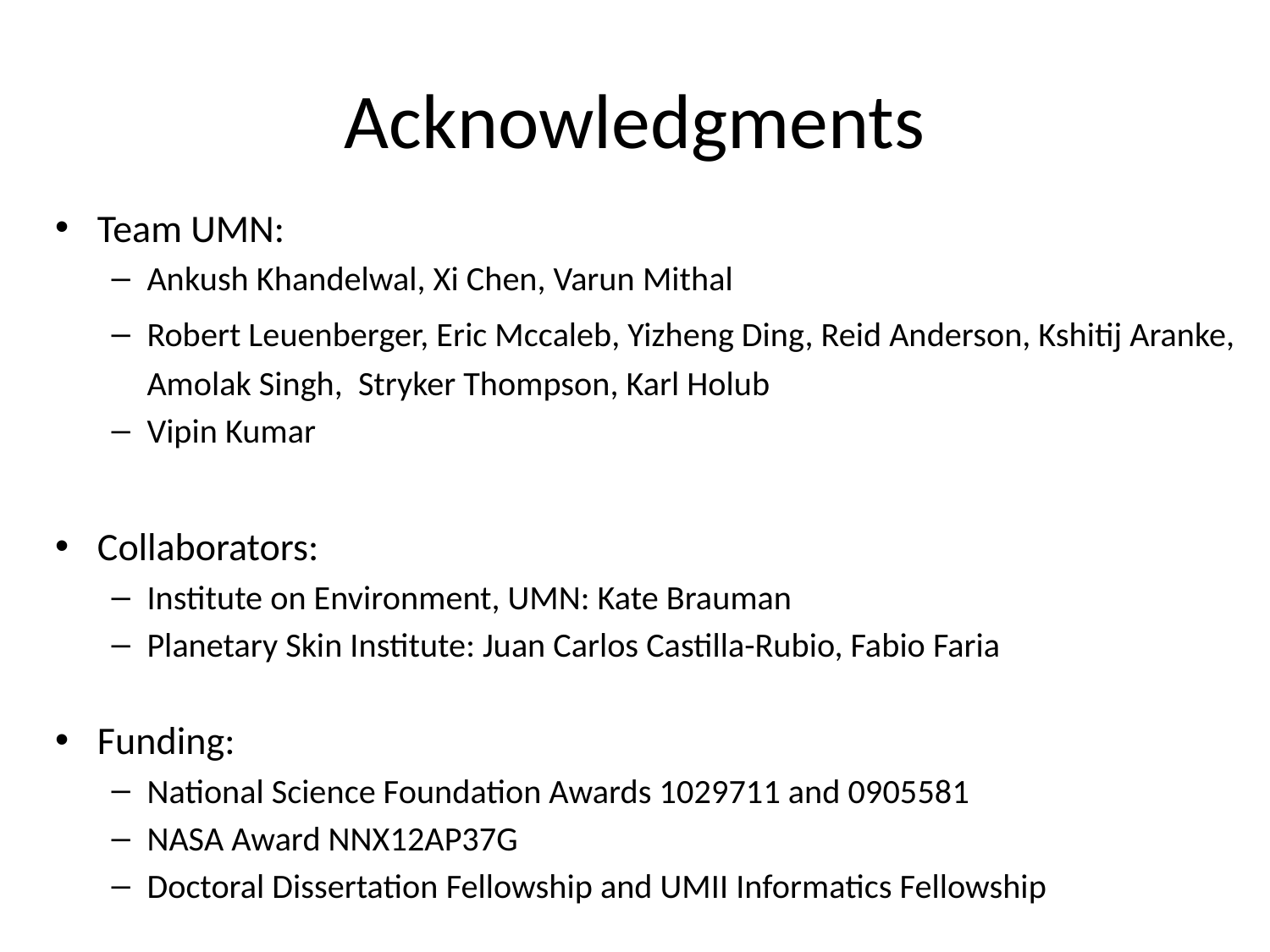

# Acknowledgments
Team UMN:
Ankush Khandelwal, Xi Chen, Varun Mithal
Robert Leuenberger, Eric Mccaleb, Yizheng Ding, Reid Anderson, Kshitij Aranke, Amolak Singh,  Stryker Thompson, Karl Holub
Vipin Kumar

Collaborators:
Institute on Environment, UMN: Kate Brauman
Planetary Skin Institute: Juan Carlos Castilla-Rubio, Fabio Faria

Funding:
National Science Foundation Awards 1029711 and 0905581
NASA Award NNX12AP37G
Doctoral Dissertation Fellowship and UMII Informatics Fellowship